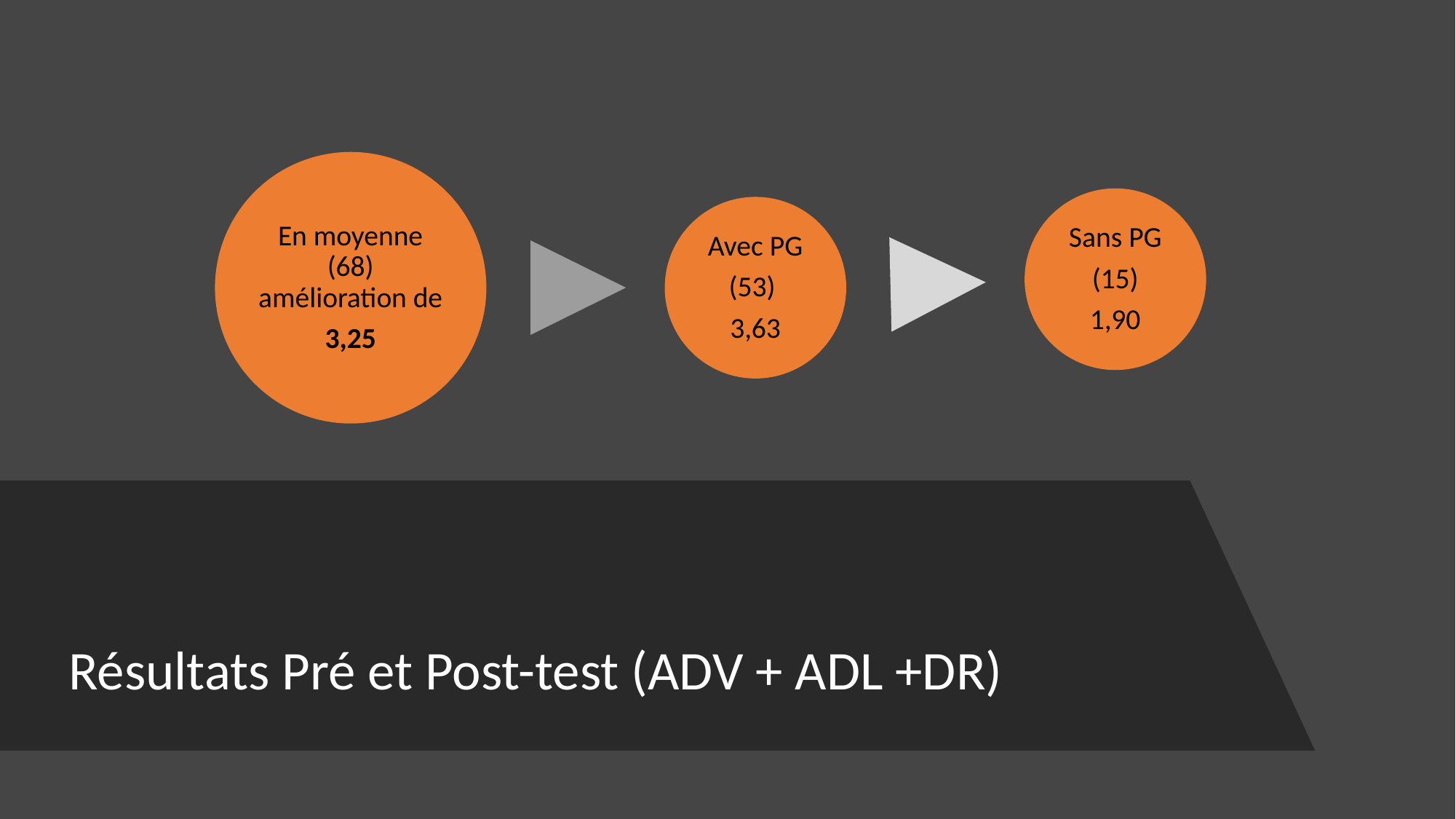

En moyenne (68) amélioration de
3,25
Avec PG
(53)
3,63
Sans PG
(15)
1,90

# Résultats Pré et Post-test (ADV + ADL +DR)